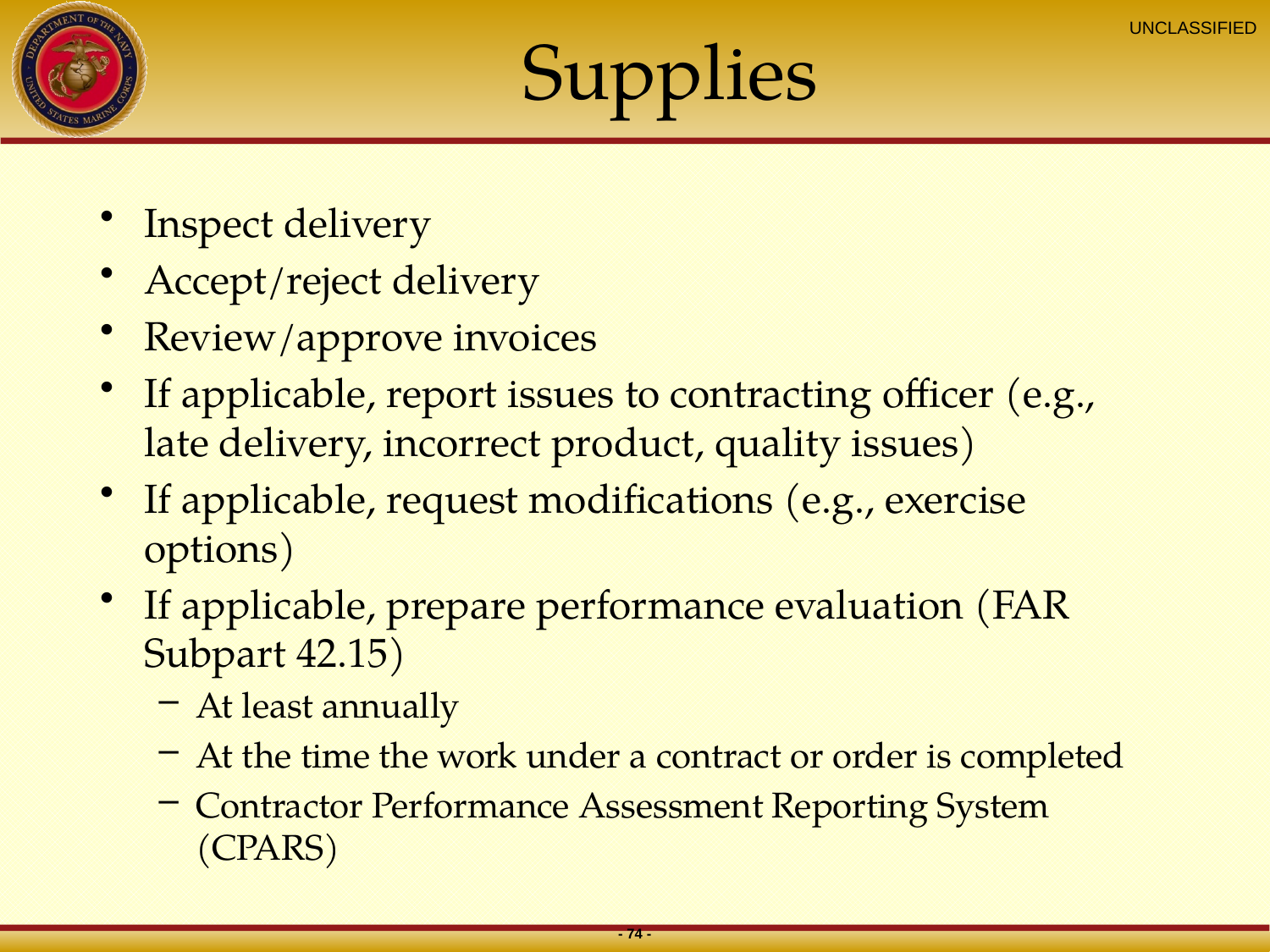

# Supplies
Inspect delivery
Accept/reject delivery
Review/approve invoices
If applicable, report issues to contracting officer (e.g., late delivery, incorrect product, quality issues)
If applicable, request modifications (e.g., exercise options)
If applicable, prepare performance evaluation (FAR Subpart 42.15)
At least annually
At the time the work under a contract or order is completed
Contractor Performance Assessment Reporting System (CPARS)